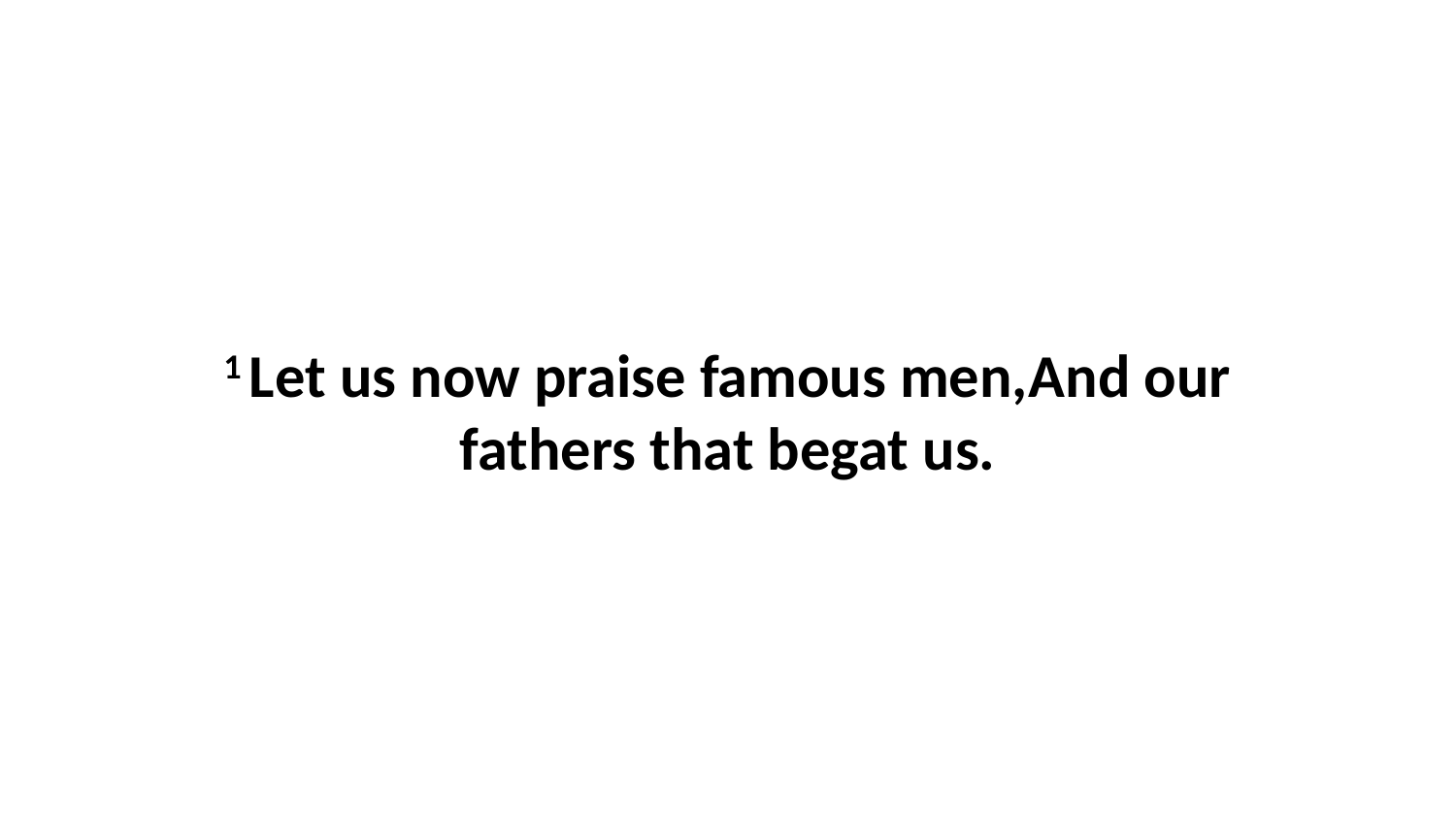

1 Let us now praise famous men,And our fathers that begat us.